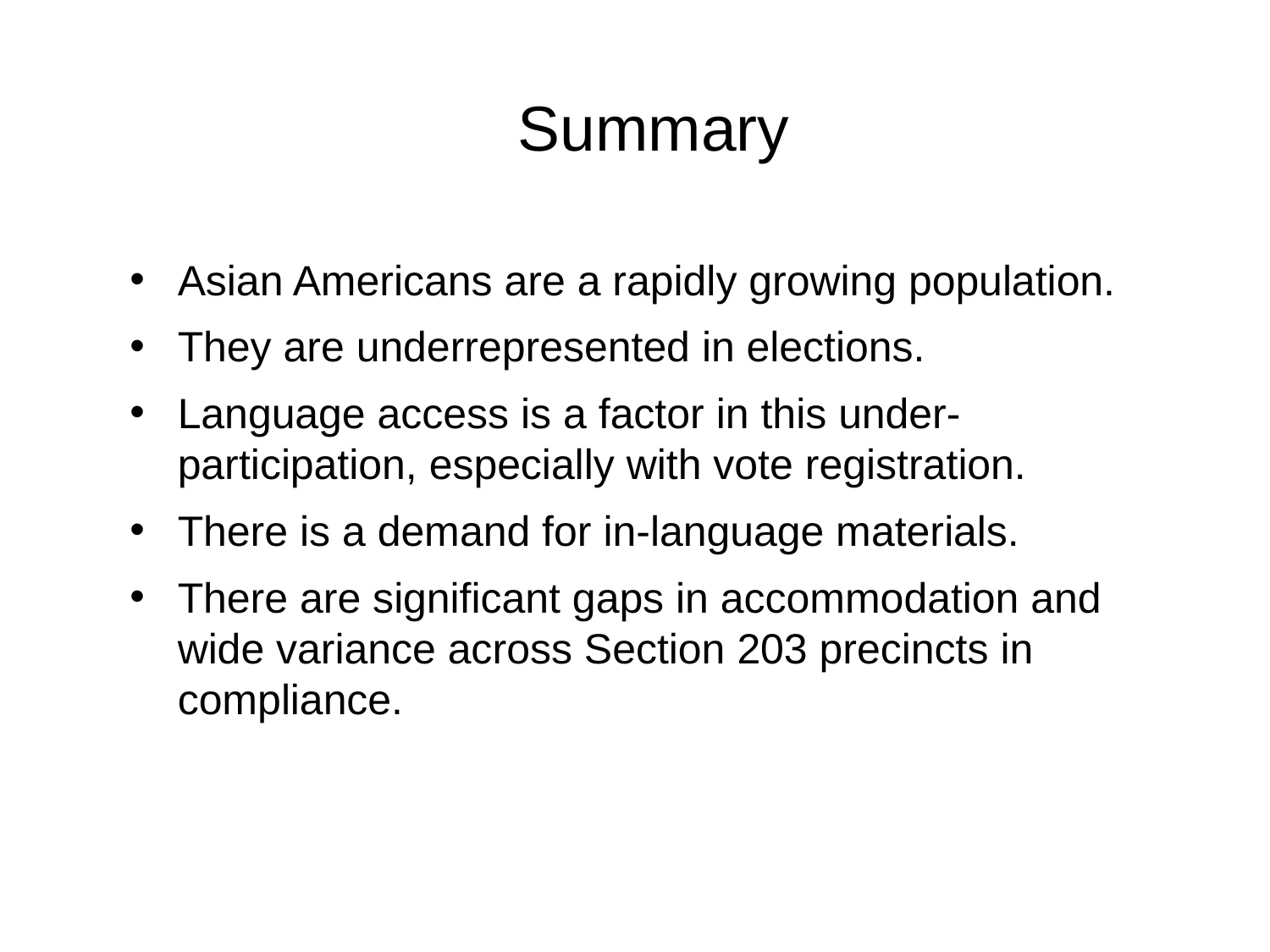

# Summary
Asian Americans are a rapidly growing population.
They are underrepresented in elections.
Language access is a factor in this under-participation, especially with vote registration.
There is a demand for in-language materials.
There are significant gaps in accommodation and wide variance across Section 203 precincts in compliance.